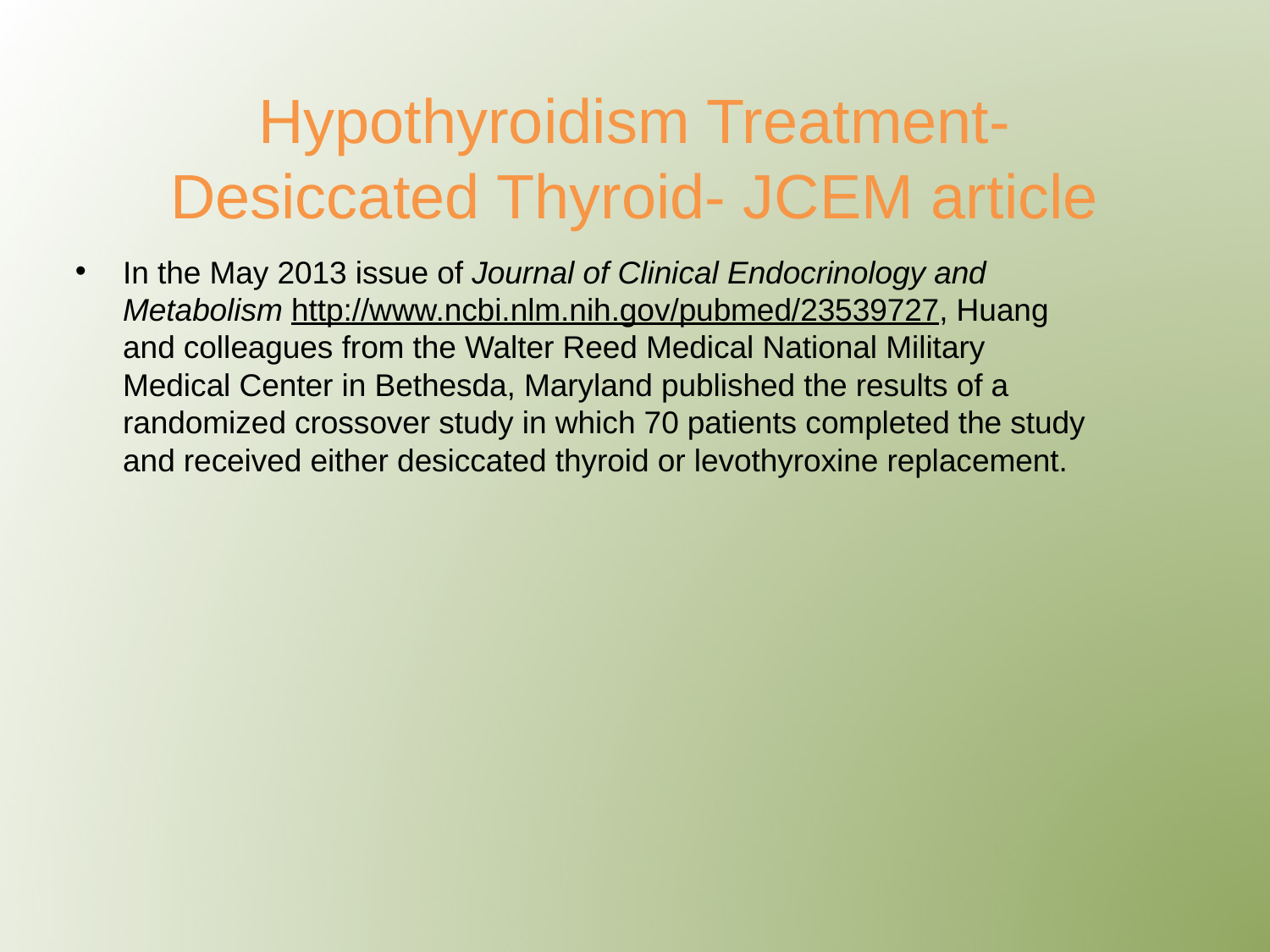

# Hypothyroidism Treatment-Desiccated Thyroid- JCEM article
In the May 2013 issue of Journal of Clinical Endocrinology and Metabolism http://www.ncbi.nlm.nih.gov/pubmed/23539727, Huang and colleagues from the Walter Reed Medical National Military Medical Center in Bethesda, Maryland published the results of a randomized crossover study in which 70 patients completed the study and received either desiccated thyroid or levothyroxine replacement.